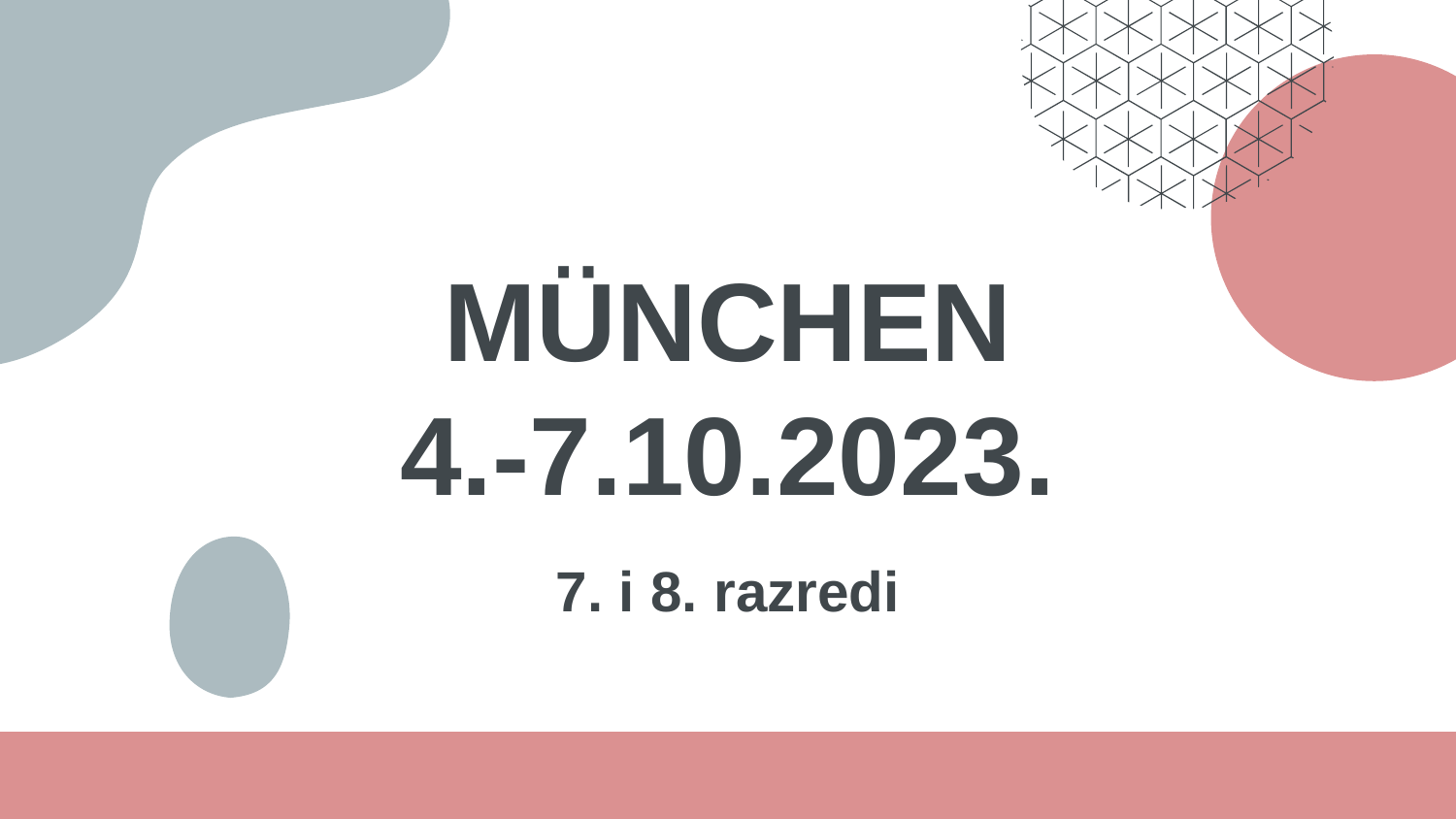

# MÜNCHEN 4.-7.10.2023.
7. i 8. razredi